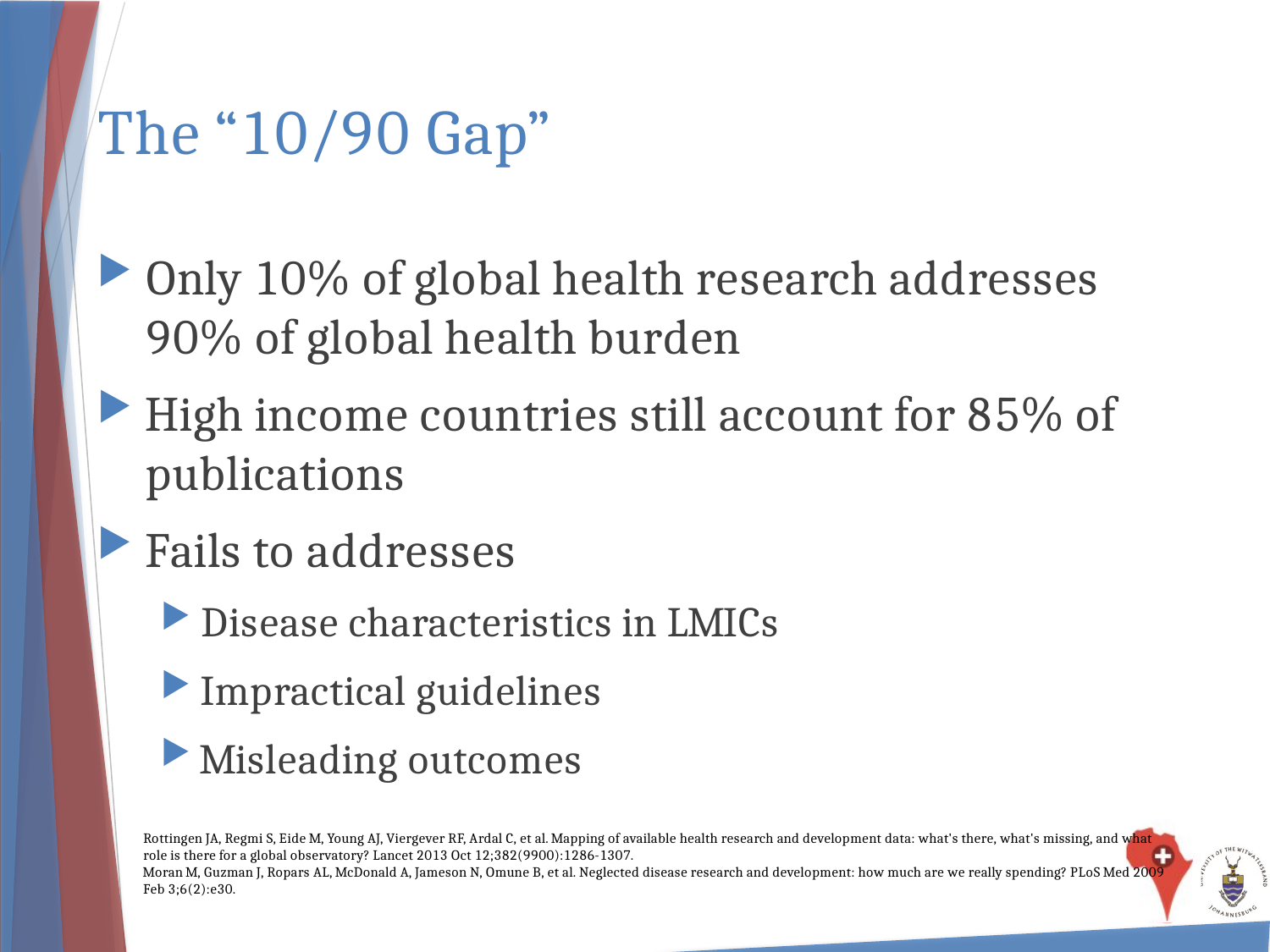

# The “10/90 Gap”
Only 10% of global health research addresses 90% of global health burden
High income countries still account for 85% of publications
Fails to addresses
Disease characteristics in LMICs
Impractical guidelines
Misleading outcomes
Rottingen JA, Regmi S, Eide M, Young AJ, Viergever RF, Ardal C, et al. Mapping of available health research and development data: what's there, what's missing, and what role is there for a global observatory? Lancet 2013 Oct 12;382(9900):1286-1307.
Moran M, Guzman J, Ropars AL, McDonald A, Jameson N, Omune B, et al. Neglected disease research and development: how much are we really spending? PLoS Med 2009 Feb 3;6(2):e30.